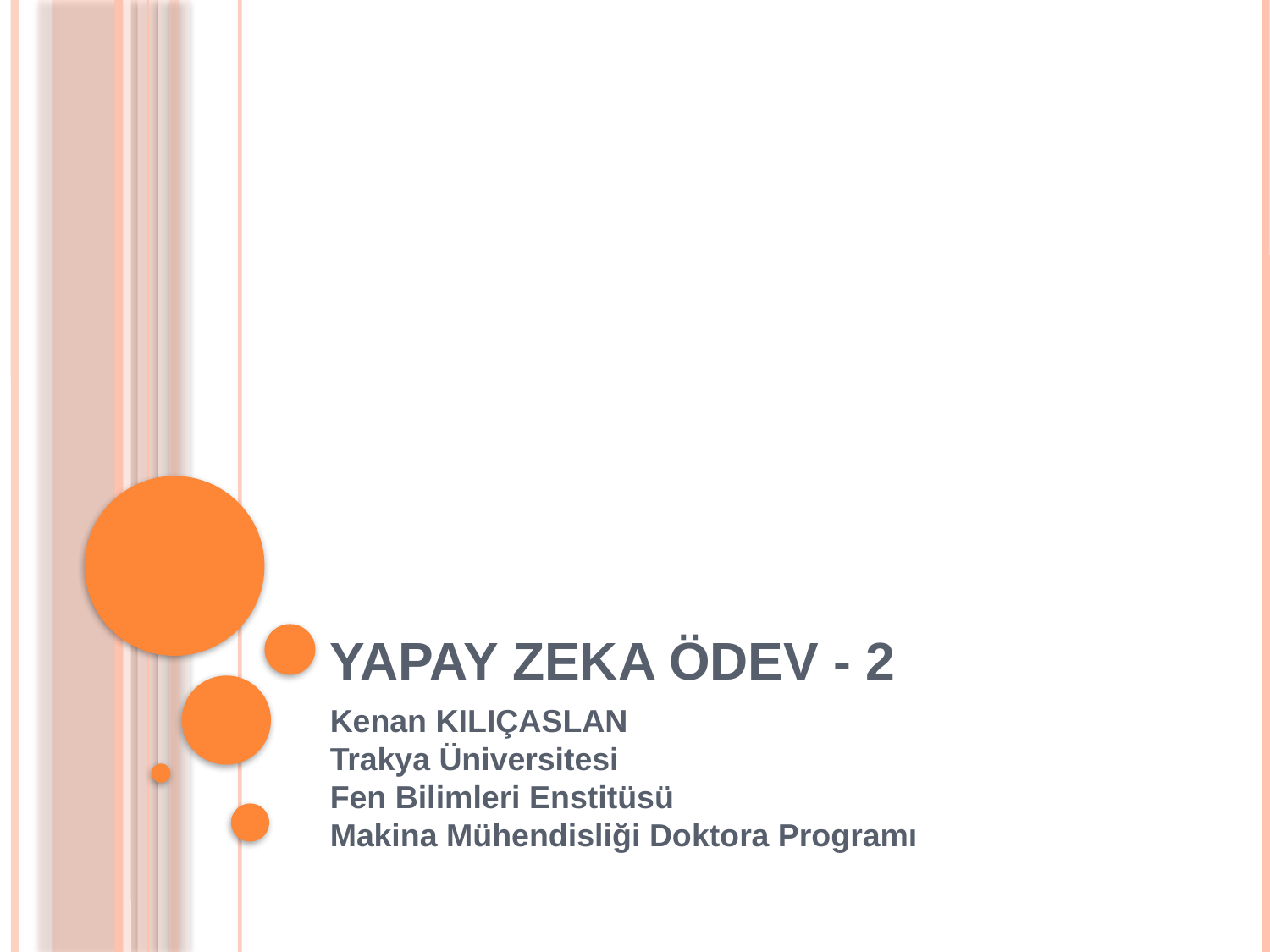

# YAPAY ZEKA ÖDEV - 2
Kenan KILIÇASLAN
Trakya Üniversitesi
Fen Bilimleri Enstitüsü
Makina Mühendisliği Doktora Programı